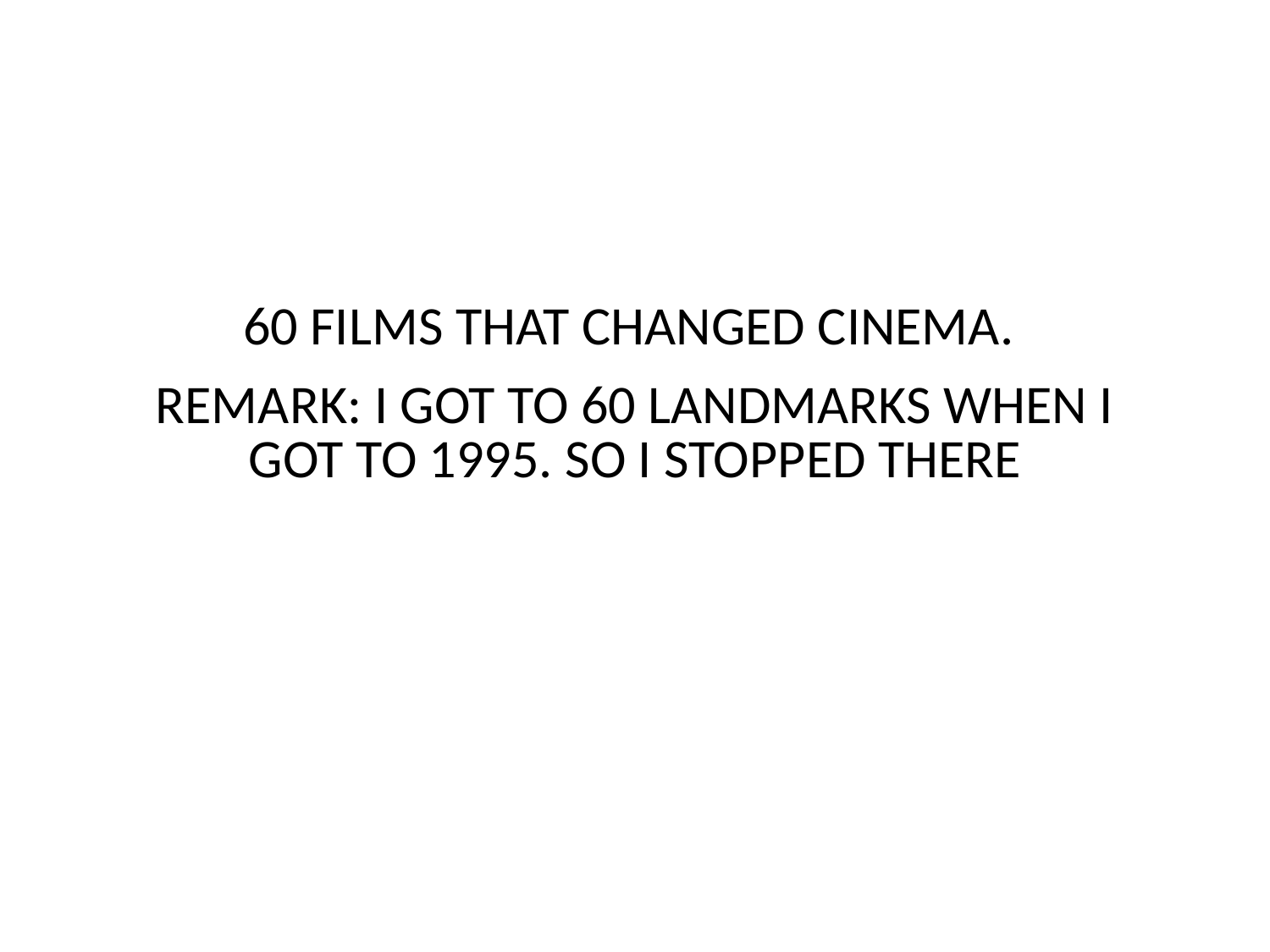

60 FILMS THAT CHANGED CINEMA.
REMARK: I GOT TO 60 LANDMARKS WHEN I GOT TO 1995. SO I STOPPED THERE